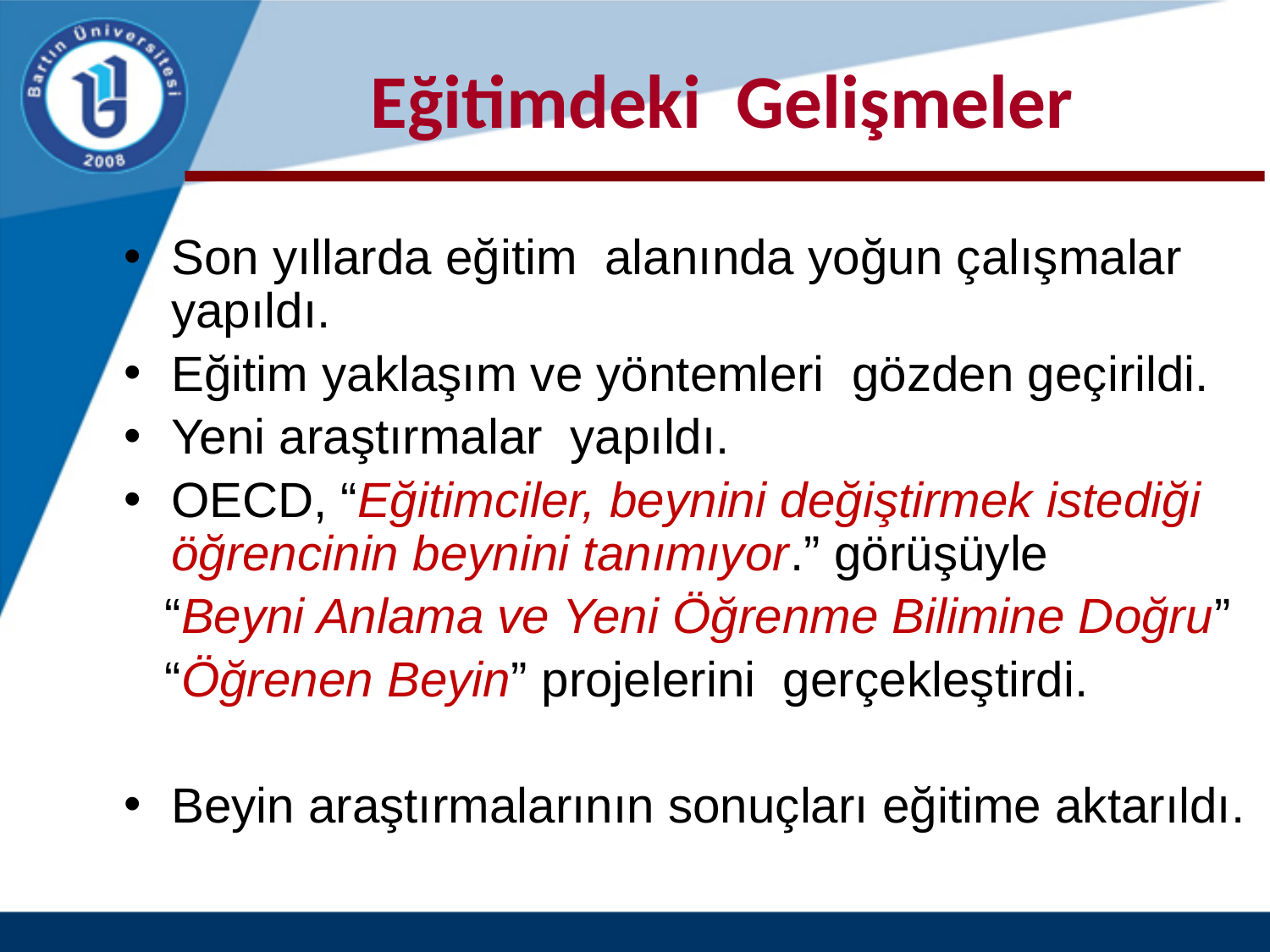

# Eğitimdeki  Gelişmeler

Son yıllarda eğitim  alanında yoğun çalışmalar yapıldı.
Eğitim yaklaşım ve yöntemleri  gözden geçirildi.
Yeni araştırmalar  yapıldı.
OECD, “Eğitimciler, beynini değiştirmek istediği öğrencinin beynini tanımıyor.” görüşüyle
   “Beyni Anlama ve Yeni Öğrenme Bilimine Doğru”
   “Öğrenen Beyin” projelerini  gerçekleştirdi.

Beyin araştırmalarının sonuçları eğitime aktarıldı.